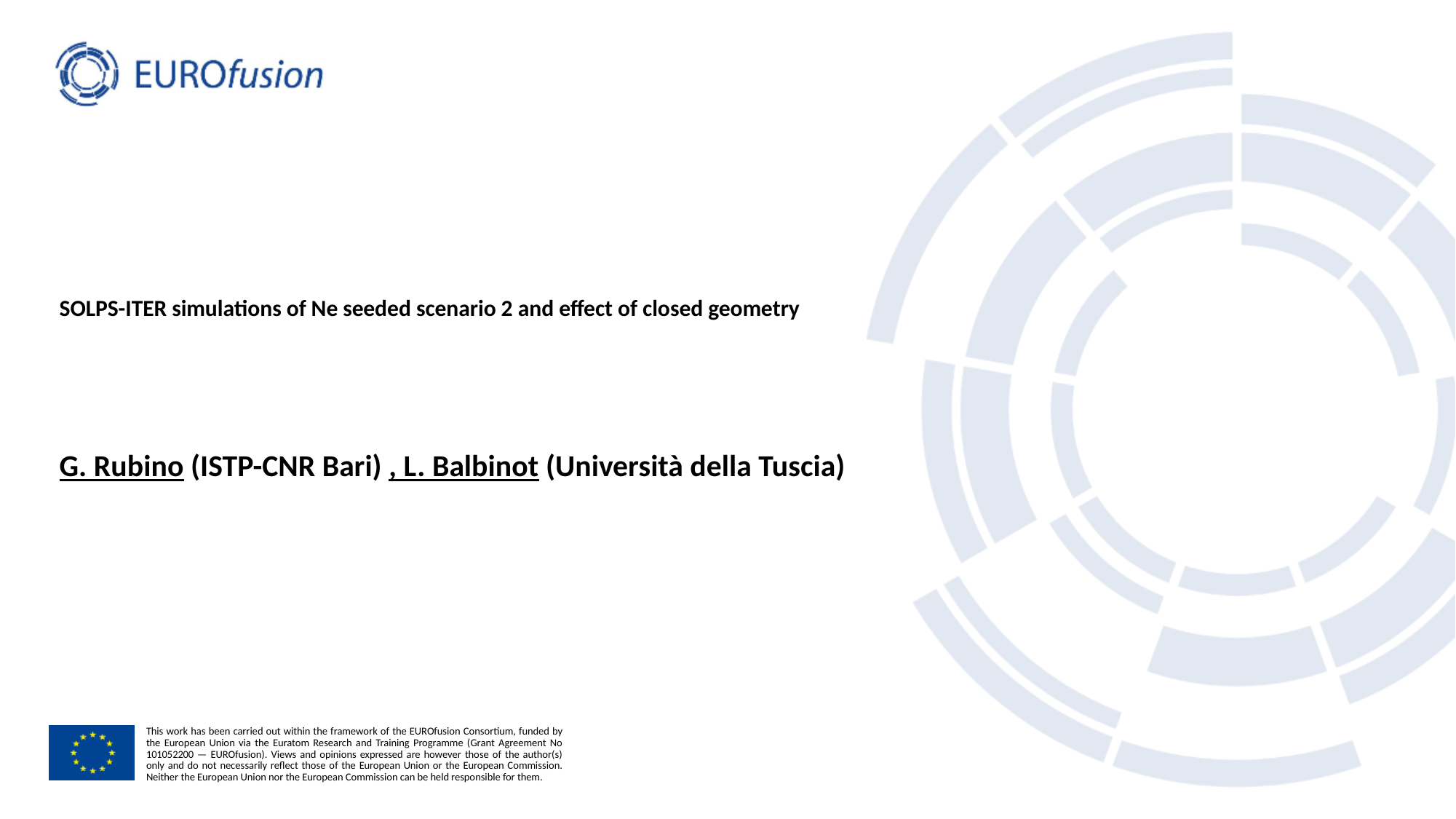

# SOLPS-ITER simulations of Ne seeded scenario 2 and effect of closed geometry
G. Rubino (ISTP-CNR Bari) , L. Balbinot (Università della Tuscia)